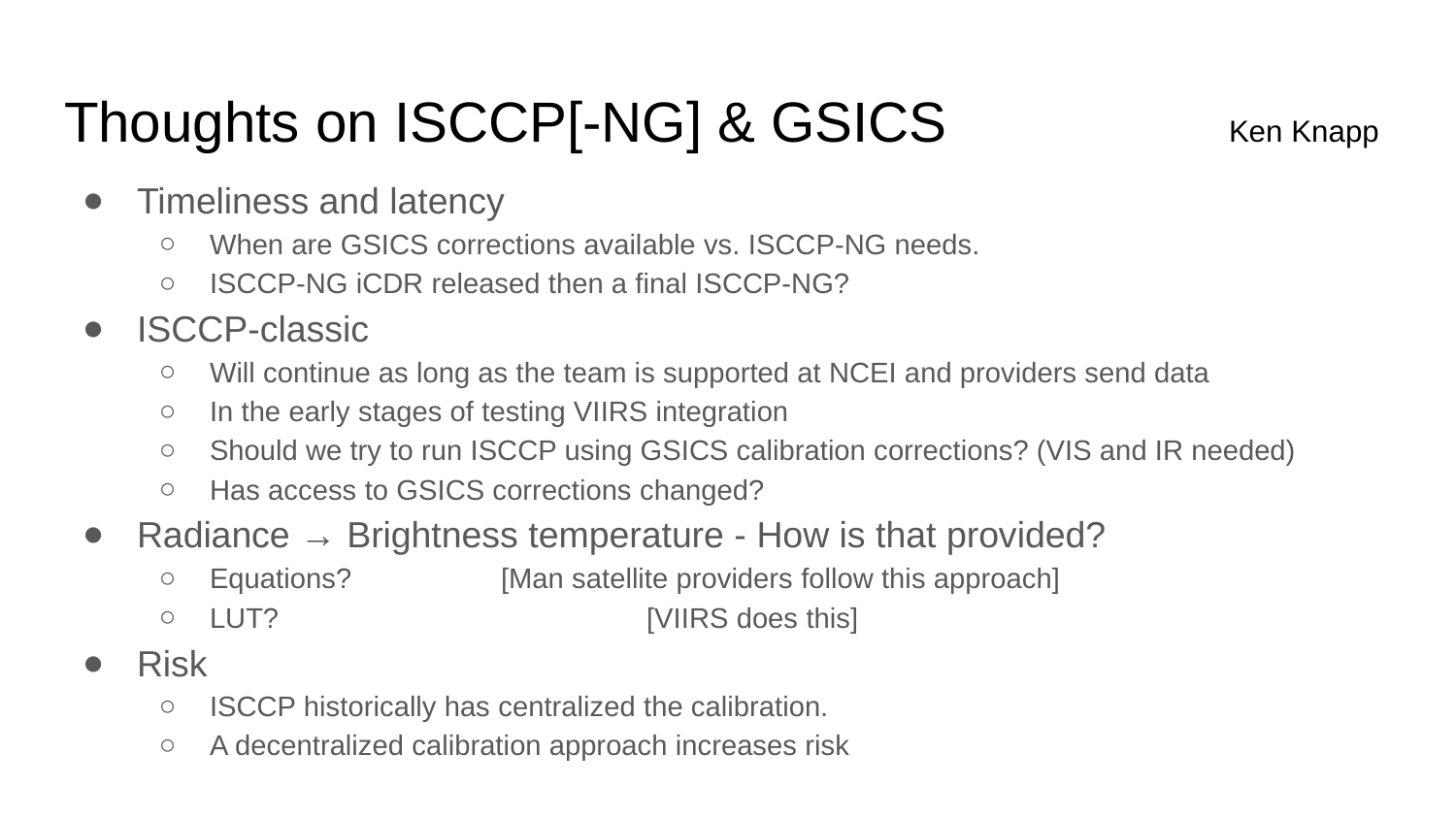

# Thoughts on ISCCP[-NG] & GSICS		Ken Knapp
Timeliness and latency
When are GSICS corrections available vs. ISCCP-NG needs.
ISCCP-NG iCDR released then a final ISCCP-NG?
ISCCP-classic
Will continue as long as the team is supported at NCEI and providers send data
In the early stages of testing VIIRS integration
Should we try to run ISCCP using GSICS calibration corrections? (VIS and IR needed)
Has access to GSICS corrections changed?
Radiance → Brightness temperature - How is that provided?
Equations?		[Man satellite providers follow this approach]
LUT?			[VIIRS does this]
Risk
ISCCP historically has centralized the calibration.
A decentralized calibration approach increases risk